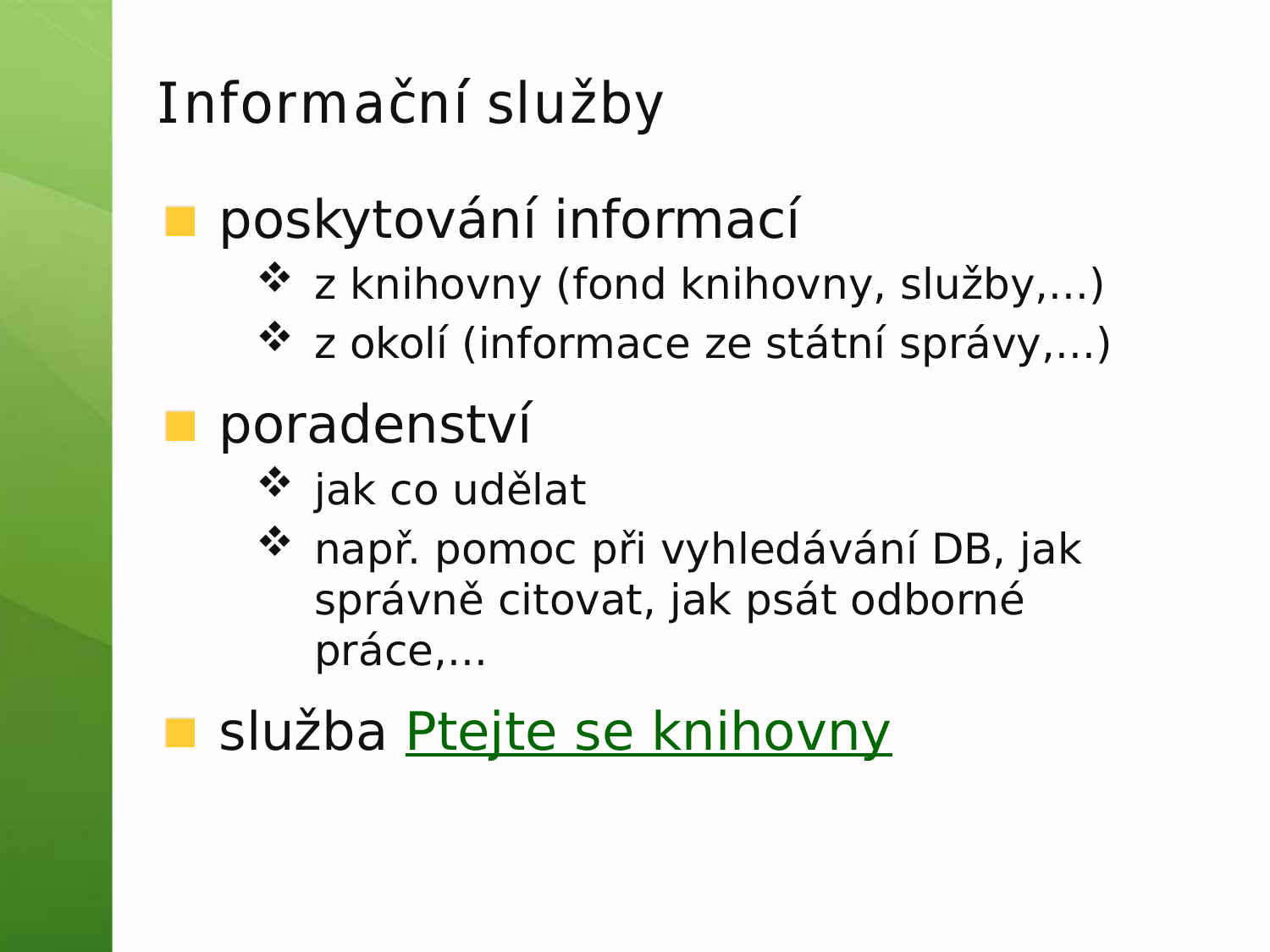

# Informační služby
poskytování informací
z knihovny (fond knihovny, služby,...)
z okolí (informace ze státní správy,...)
poradenství
jak co udělat
např. pomoc při vyhledávání DB, jak správně citovat, jak psát odborné práce,...
služba Ptejte se knihovny